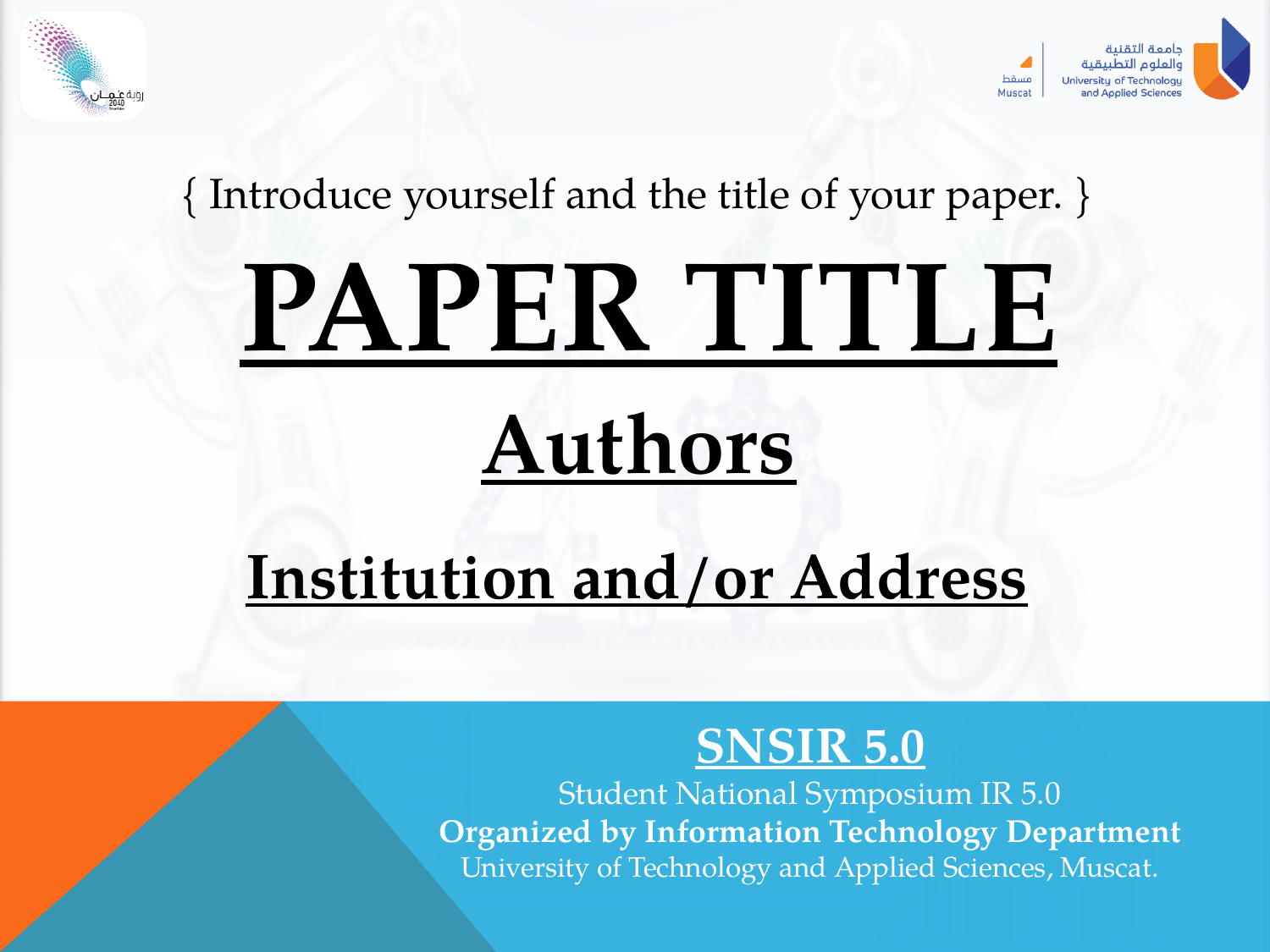

{ Introduce yourself and the title of your paper. }
PAPER TITLE
Authors
Institution and/or Address